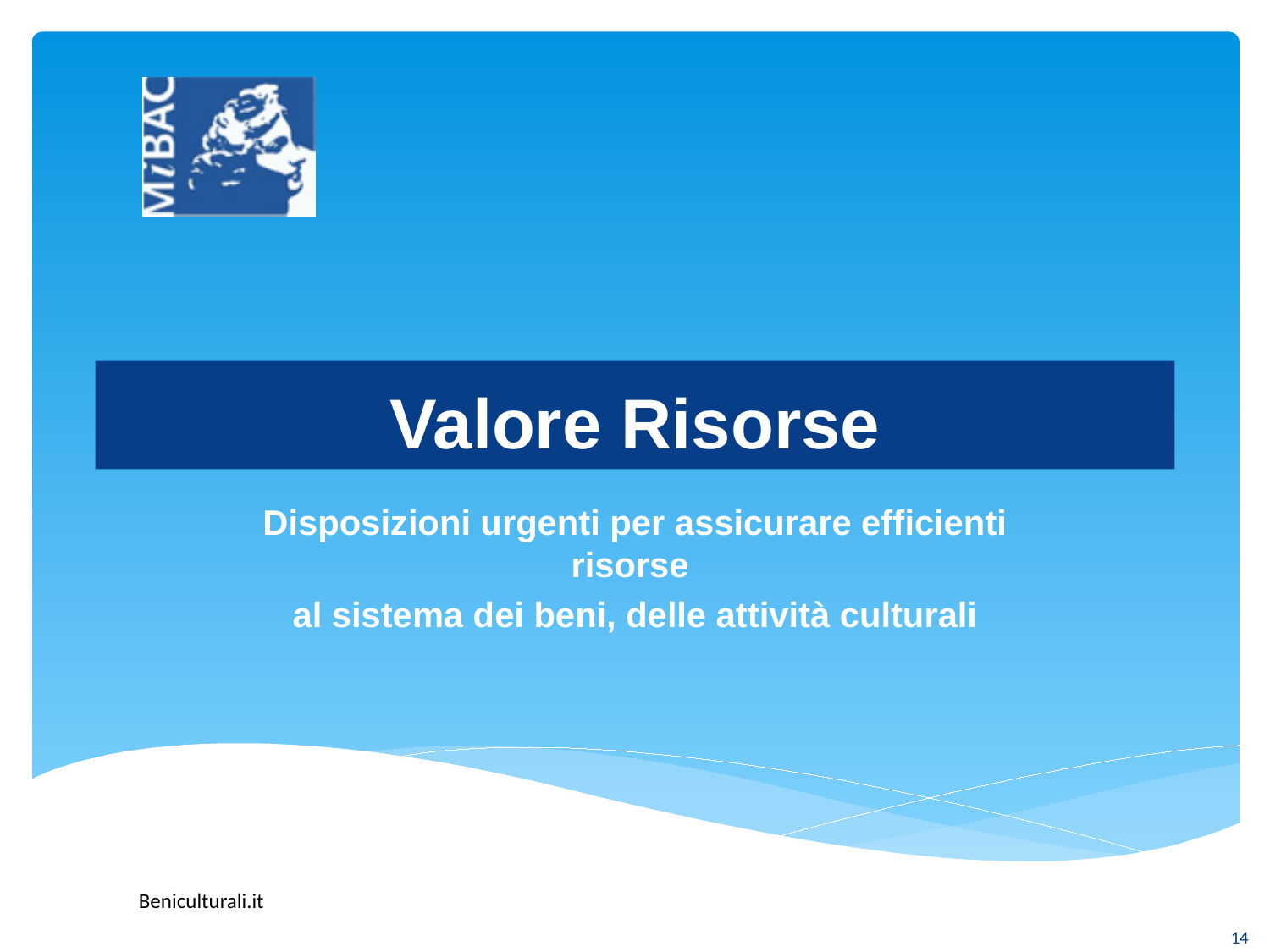

# Valore Risorse
Disposizioni urgenti per assicurare efficienti risorse
al sistema dei beni, delle attività culturali
14